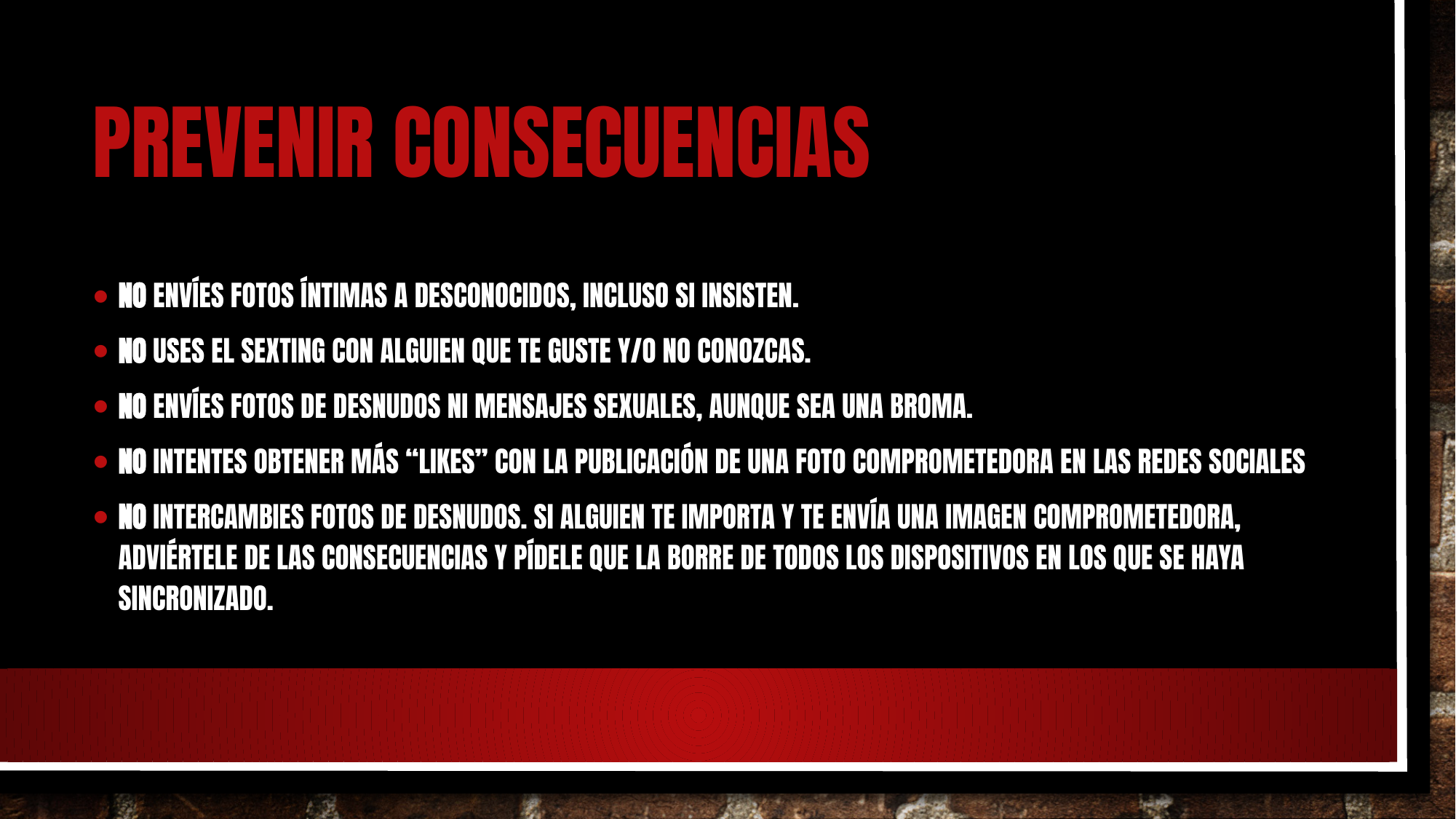

# Prevenir consecuencias
NO envíes fotos íntimas a desconocidos, incluso si insisten.
NO uses el sexting con alguien que te guste y/o no conozcas.
NO envíes fotos de desnudos ni mensajes sexuales, aunque sea una broma.
NO intentes obtener más “likes” con la publicación de una foto comprometedora en las redes sociales
NO intercambies fotos de desnudos. Si alguien te importa y te envía una imagen comprometedora, adviértele de las consecuencias y pídele que la borre de todos los dispositivos en los que se haya sincronizado.